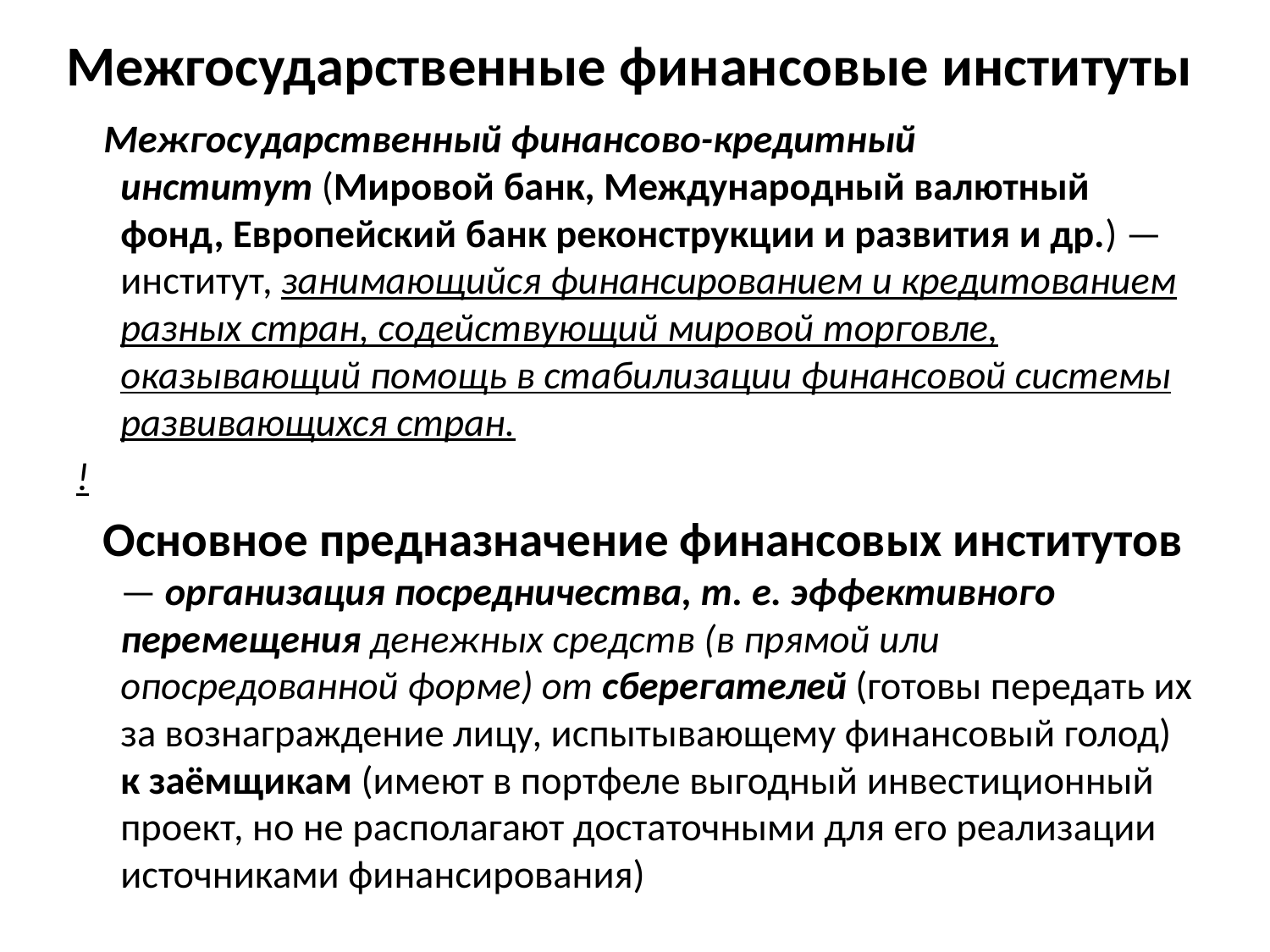

# Межгосударственные финансовые институты
   Межгосударственный финансово-кредитный институт (Мировой банк, Международный валютный фонд, Европейский банк реконструкции и развития и др.) — институт, занимающийся финансированием и кредитованием разных стран, содействующий мировой торговле, оказывающий помощь в стабилизации финансовой системы развивающихся стран.
!
   Основное предназначение финансовых институтов — организация посредничества, т. е. эффективного перемещения денежных средств (в прямой или опосредованной форме) от сберегателей (готовы передать их за вознаграждение лицу, испытывающему финансовый голод) к заёмщикам (имеют в портфеле выгодный инвестиционный проект, но не располагают достаточными для его реализации источниками финансирования)